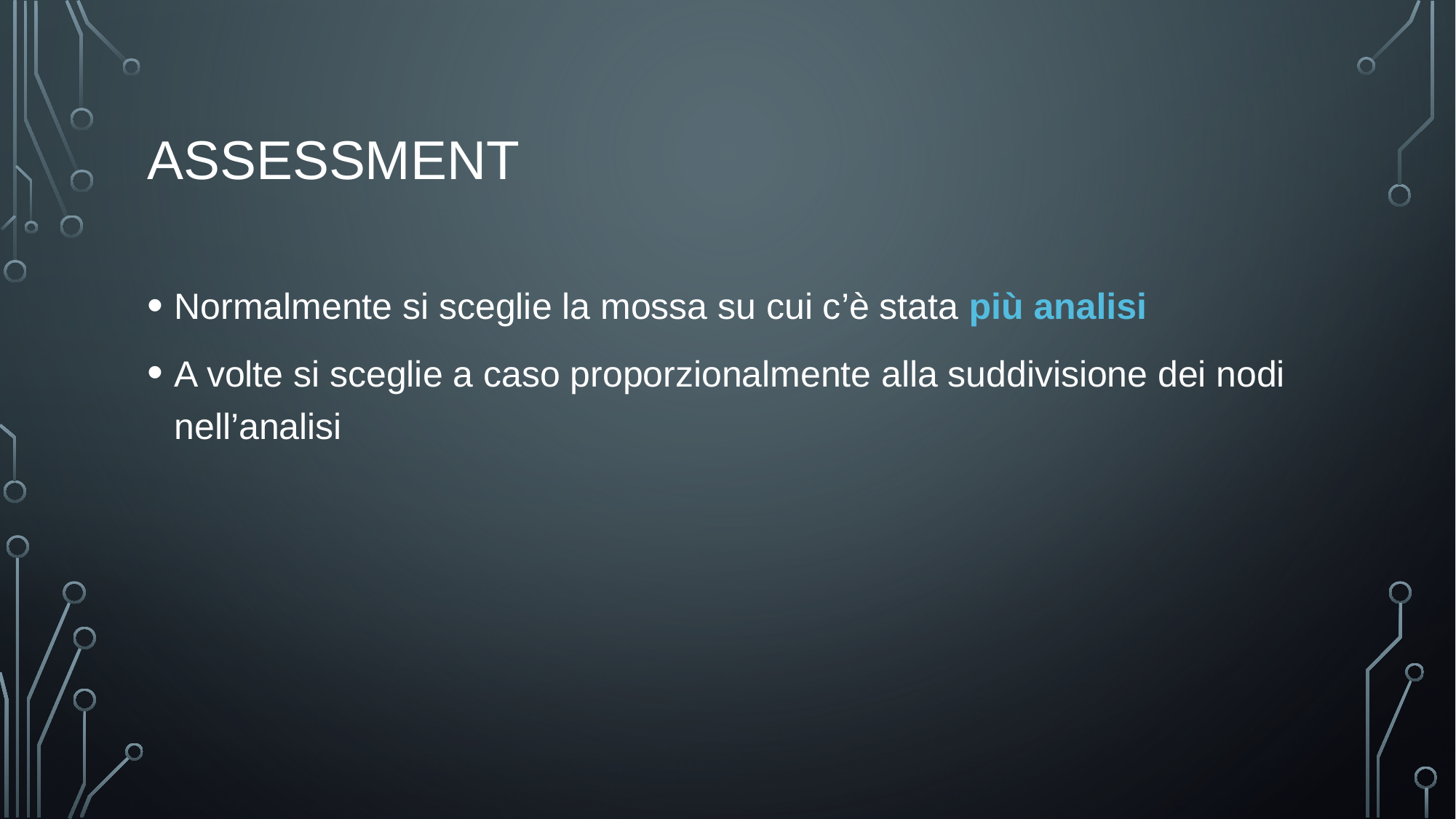

# Assessment
Normalmente si sceglie la mossa su cui c’è stata più analisi
A volte si sceglie a caso proporzionalmente alla suddivisione dei nodi nell’analisi